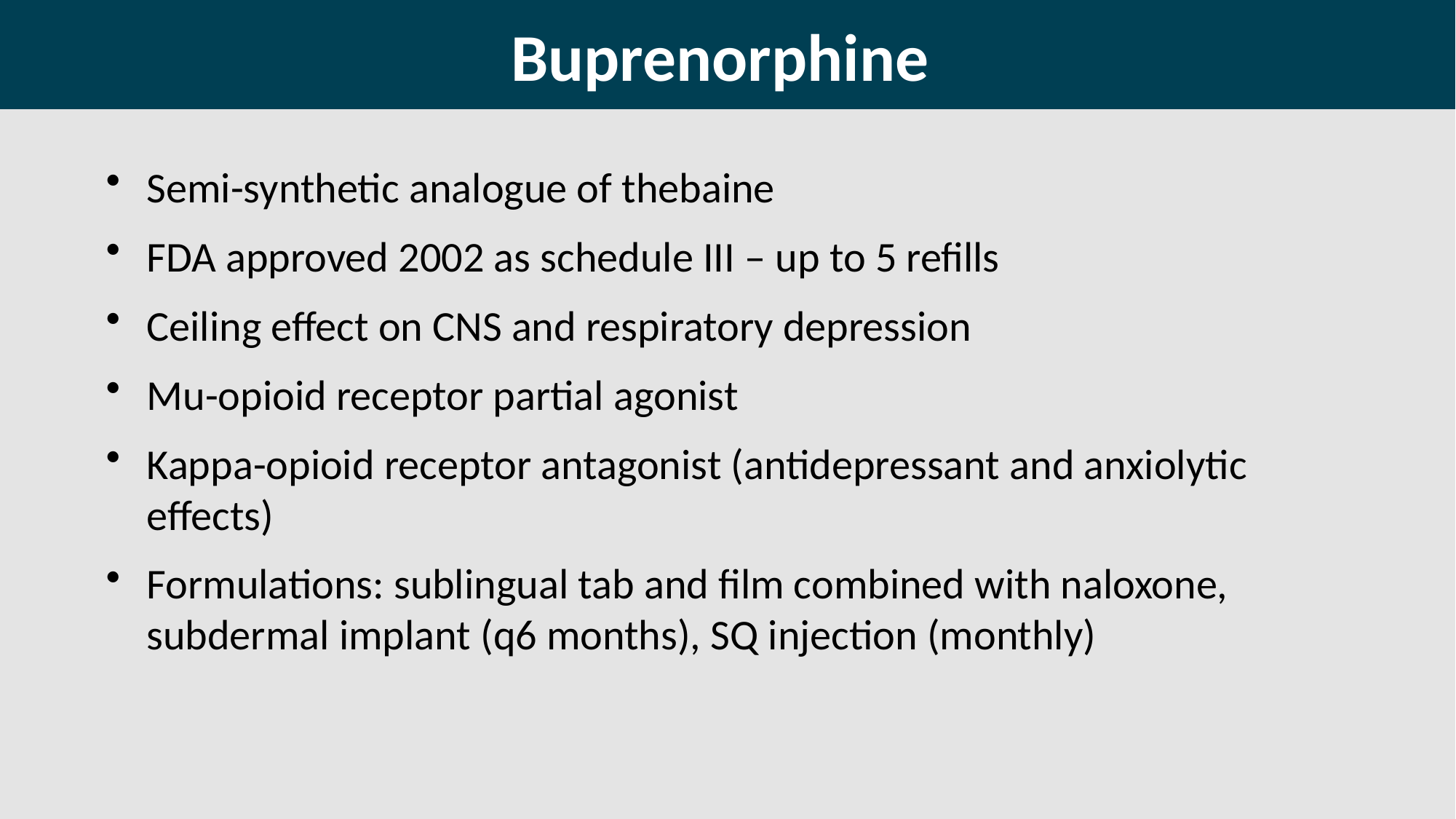

# Buprenorphine
Semi-synthetic analogue of thebaine
FDA approved 2002 as schedule III – up to 5 refills
Ceiling effect on CNS and respiratory depression
Mu-opioid receptor partial agonist
Kappa-opioid receptor antagonist (antidepressant and anxiolytic effects)
Formulations: sublingual tab and film combined with naloxone, subdermal implant (q6 months), SQ injection (monthly)